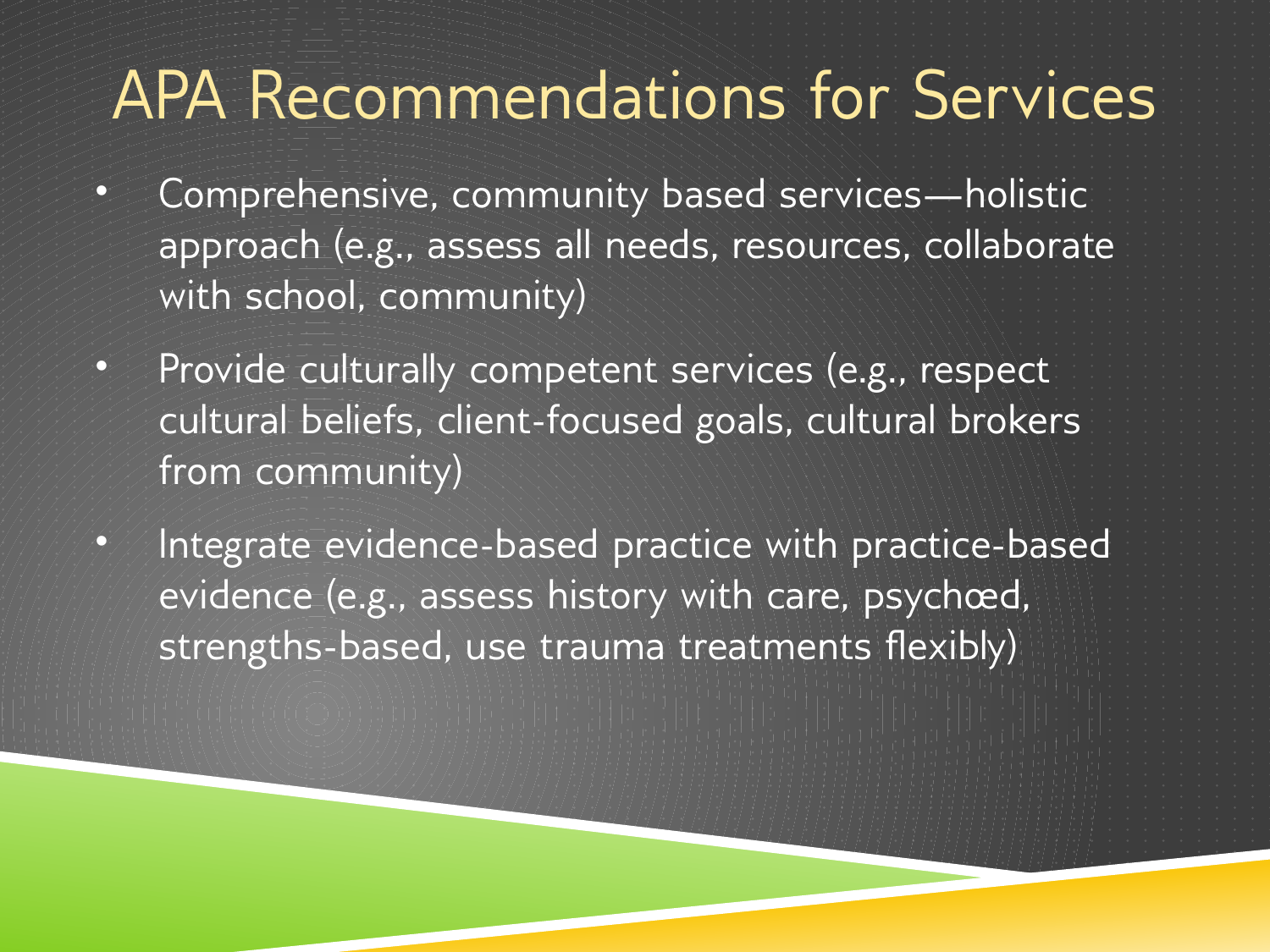

APA Recommendations for Services
Comprehensive, community based services—holistic approach (e.g., assess all needs, resources, collaborate with school, community)
Provide culturally competent services (e.g., respect cultural beliefs, client-focused goals, cultural brokers from community)
Integrate evidence-based practice with practice-based evidence (e.g., assess history with care, psychoed, strengths-based, use trauma treatments flexibly)